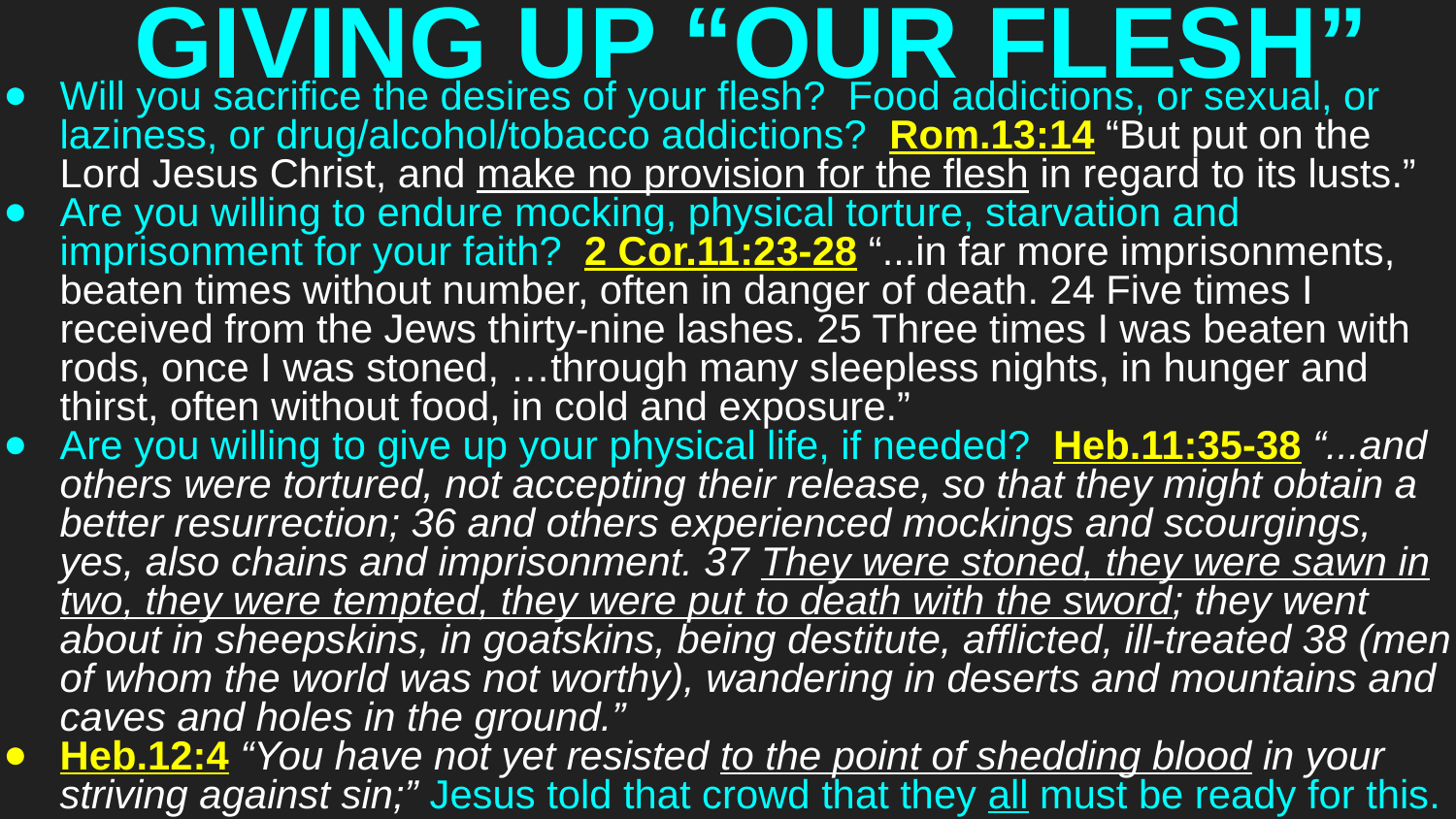

# GIVING UP “OUR FLESH”
Will you sacrifice the desires of your flesh?  Food addictions, or sexual, or laziness, or drug/alcohol/tobacco addictions?  Rom.13:14 “But put on the Lord Jesus Christ, and make no provision for the flesh in regard to its lusts.”
Are you willing to endure mocking, physical torture, starvation and imprisonment for your faith?  2 Cor.11:23-28 “...in far more imprisonments, beaten times without number, often in danger of death. 24 Five times I received from the Jews thirty-nine lashes. 25 Three times I was beaten with rods, once I was stoned, …through many sleepless nights, in hunger and thirst, often without food, in cold and exposure.”
Are you willing to give up your physical life, if needed?  Heb.11:35-38 “...and others were tortured, not accepting their release, so that they might obtain a better resurrection; 36 and others experienced mockings and scourgings, yes, also chains and imprisonment. 37 They were stoned, they were sawn in two, they were tempted, they were put to death with the sword; they went about in sheepskins, in goatskins, being destitute, afflicted, ill-treated 38 (men of whom the world was not worthy), wandering in deserts and mountains and caves and holes in the ground.”
Heb.12:4 “You have not yet resisted to the point of shedding blood in your striving against sin;” Jesus told that crowd that they all must be ready for this.